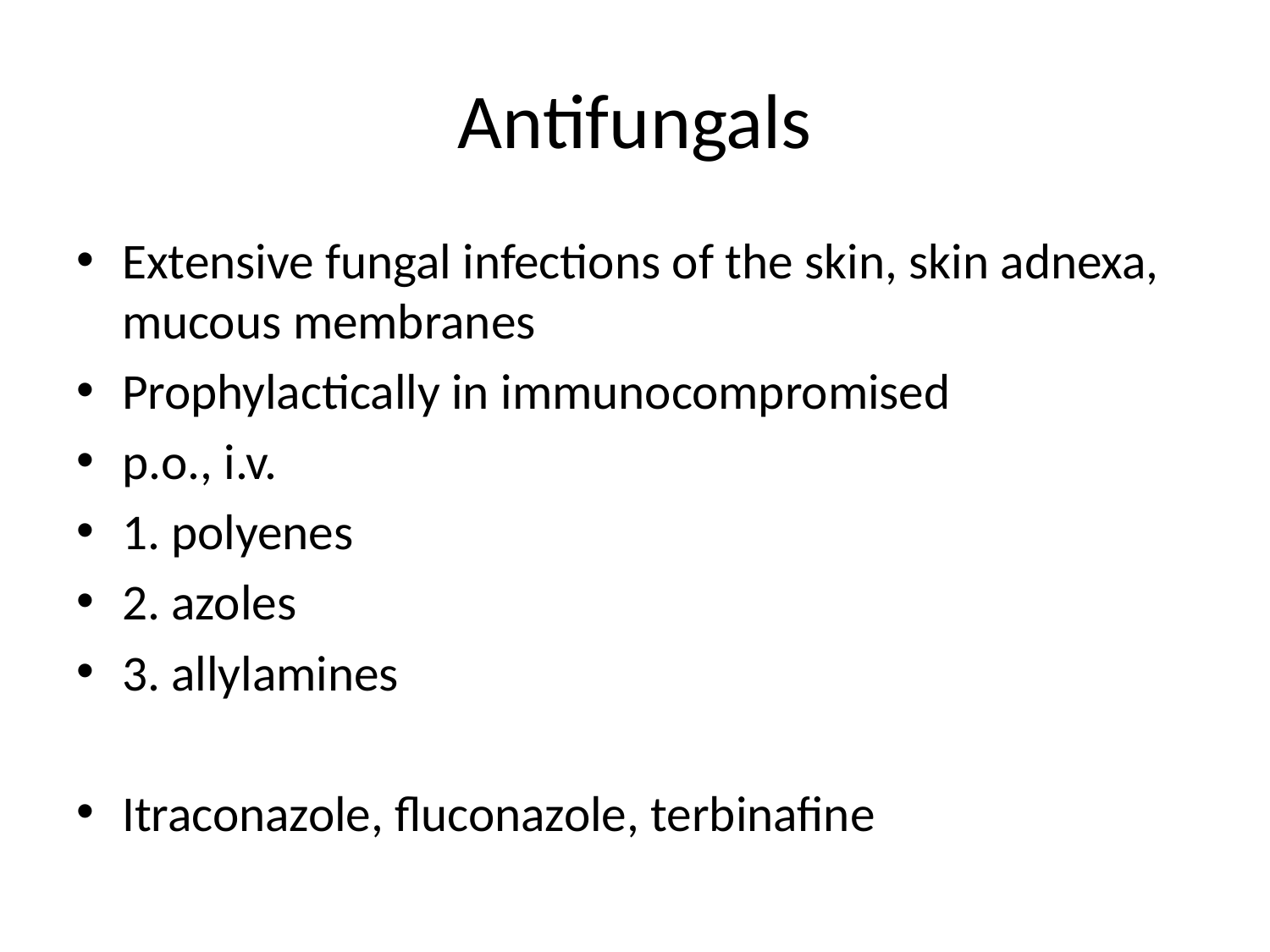

# Antifungals
Extensive fungal infections of the skin, skin adnexa, mucous membranes
Prophylactically in immunocompromised
p.o., i.v.
1. polyenes
2. azoles
3. allylamines

Itraconazole, fluconazole, terbinafine